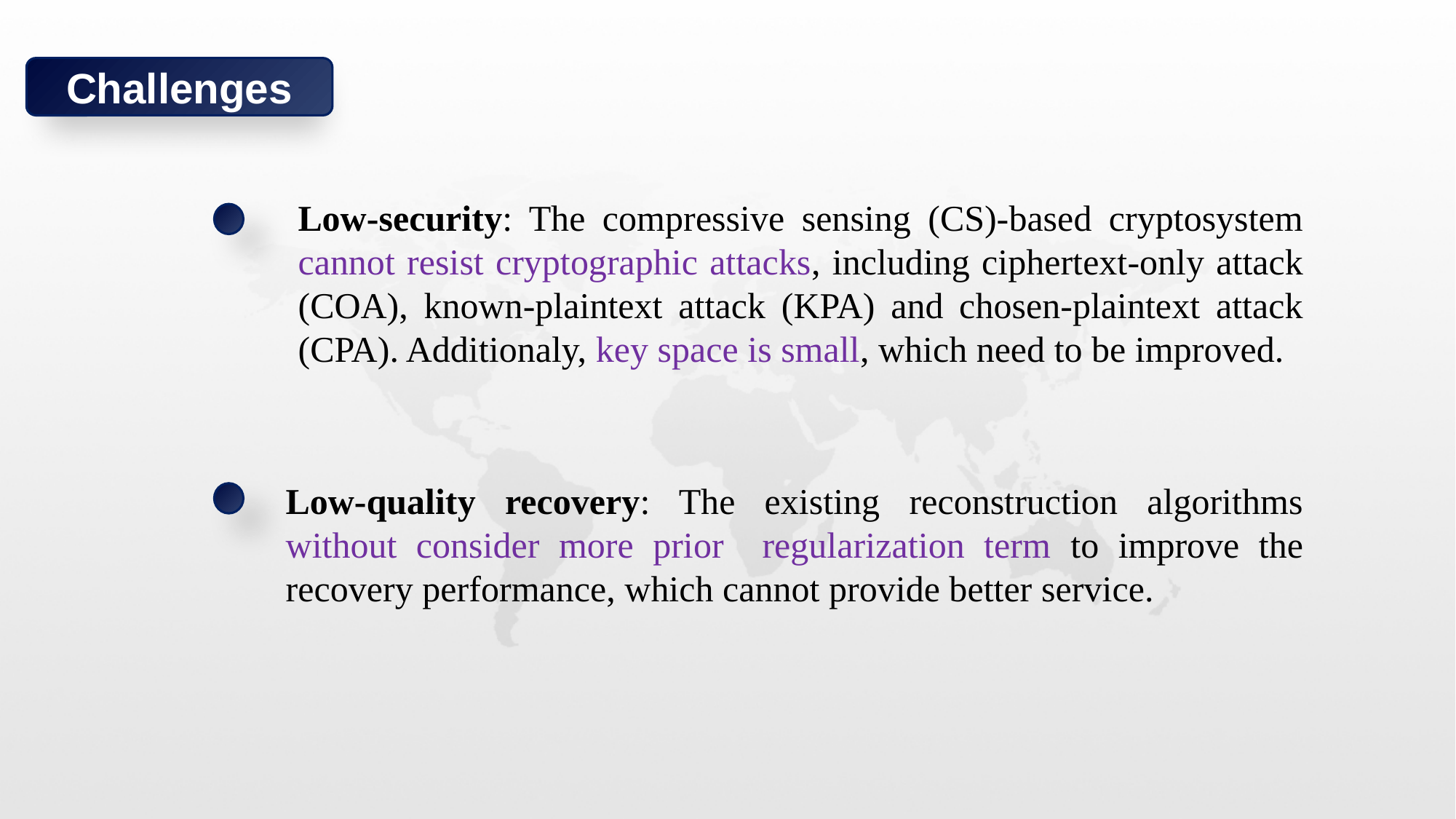

Challenges
Low-security: The compressive sensing (CS)-based cryptosystem cannot resist cryptographic attacks, including ciphertext-only attack (COA), known-plaintext attack (KPA) and chosen-plaintext attack (CPA). Additionaly, key space is small, which need to be improved.

Low-quality recovery: The existing reconstruction algorithms without consider more prior  regularization term to improve the recovery performance, which cannot provide better service.